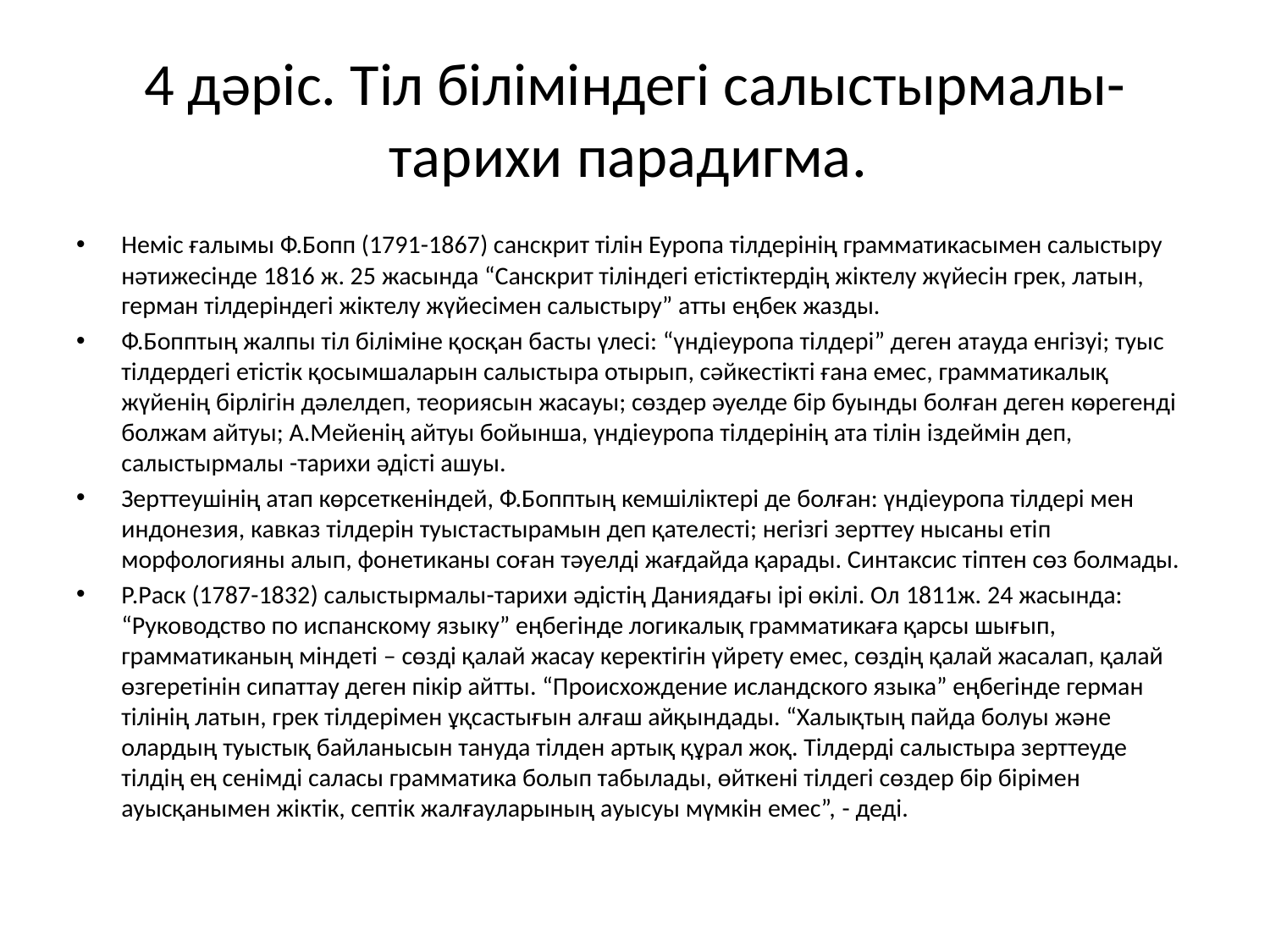

# 4 дәріс. Тіл біліміндегі салыстырмалы-тарихи парадигма.
Неміс ғалымы Ф.Бопп (1791-1867) санскрит тілін Еуропа тілдерінің грамматикасымен салыстыру нәтижесінде 1816 ж. 25 жасында “Санскрит тіліндегі етістіктердің жіктелу жүйесін грек, латын, герман тілдеріндегі жіктелу жүйесімен салыстыру” атты еңбек жазды.
Ф.Бопптың жалпы тіл біліміне қосқан басты үлесі: “үндіеуропа тілдері” деген атауда енгізуі; туыс тілдердегі етістік қосымшаларын салыстыра отырып, сәйкестікті ғана емес, грамматикалық жүйенің бірлігін дәлелдеп, теориясын жасауы; сөздер әуелде бір буынды болған деген көрегенді болжам айтуы; А.Мейенің айтуы бойынша, үндіеуропа тілдерінің ата тілін іздеймін деп, салыстырмалы -тарихи әдісті ашуы.
Зерттеушінің атап көрсеткеніндей, Ф.Бопптың кемшіліктері де болған: үндіеуропа тілдері мен индонезия, кавказ тілдерін туыстастырамын деп қателесті; негізгі зерттеу нысаны етіп морфологияны алып, фонетиканы соған тәуелді жағдайда қарады. Синтаксис тіптен сөз болмады.
Р.Раск (1787-1832) салыстырмалы-тарихи әдістің Даниядағы ірі өкілі. Ол 1811ж. 24 жасында: “Руководство по испанскому языку” еңбегінде логикалық грамматикаға қарсы шығып, грамматиканың міндеті – сөзді қалай жасау керектігін үйрету емес, сөздің қалай жасалап, қалай өзгеретінін сипаттау деген пікір айтты. “Происхождение исландского языка” еңбегінде герман тілінің латын, грек тілдерімен ұқсастығын алғаш айқындады. “Халықтың пайда болуы және олардың туыстық байланысын тануда тілден артық құрал жоқ. Тілдерді салыстыра зерттеуде тілдің ең сенімді саласы грамматика болып табылады, өйткені тілдегі сөздер бір бірімен ауысқанымен жіктік, септік жалғауларының ауысуы мүмкін емес”, - деді.